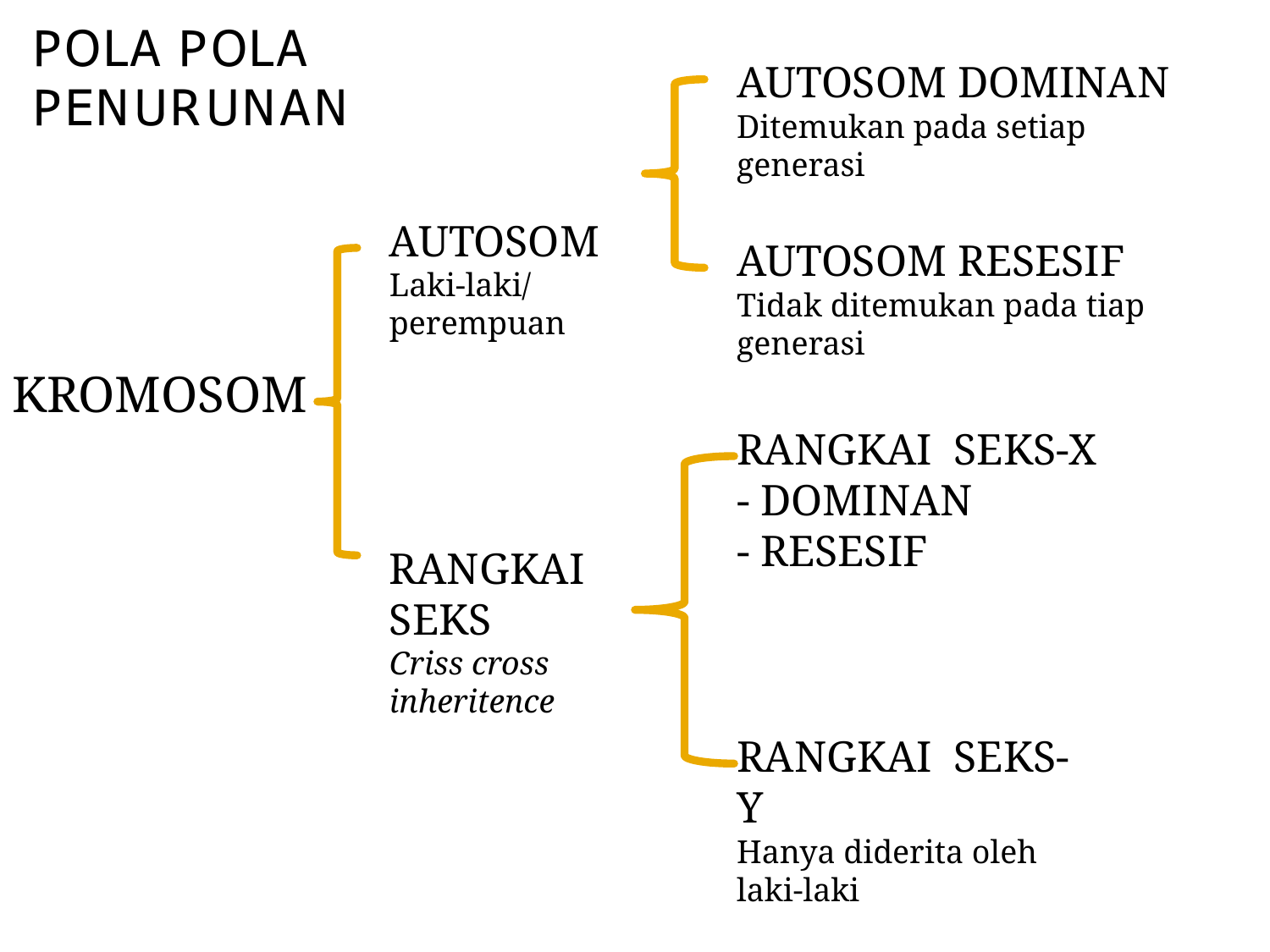

POLA POLA PENURUNAN
AUTOSOM DOMINAN
Ditemukan pada setiap generasi

AUTOSOM
Laki-laki/ perempuan

AUTOSOM RESESIF
Tidak ditemukan pada tiap  generasi

KROMOSOM
RANGKAI  SEKS-X    - DOMINAN
- RESESIF

RANGKAI  SEKS
Criss cross inheritence
RANGKAI  SEKS-Y
Hanya diderita oleh laki-laki